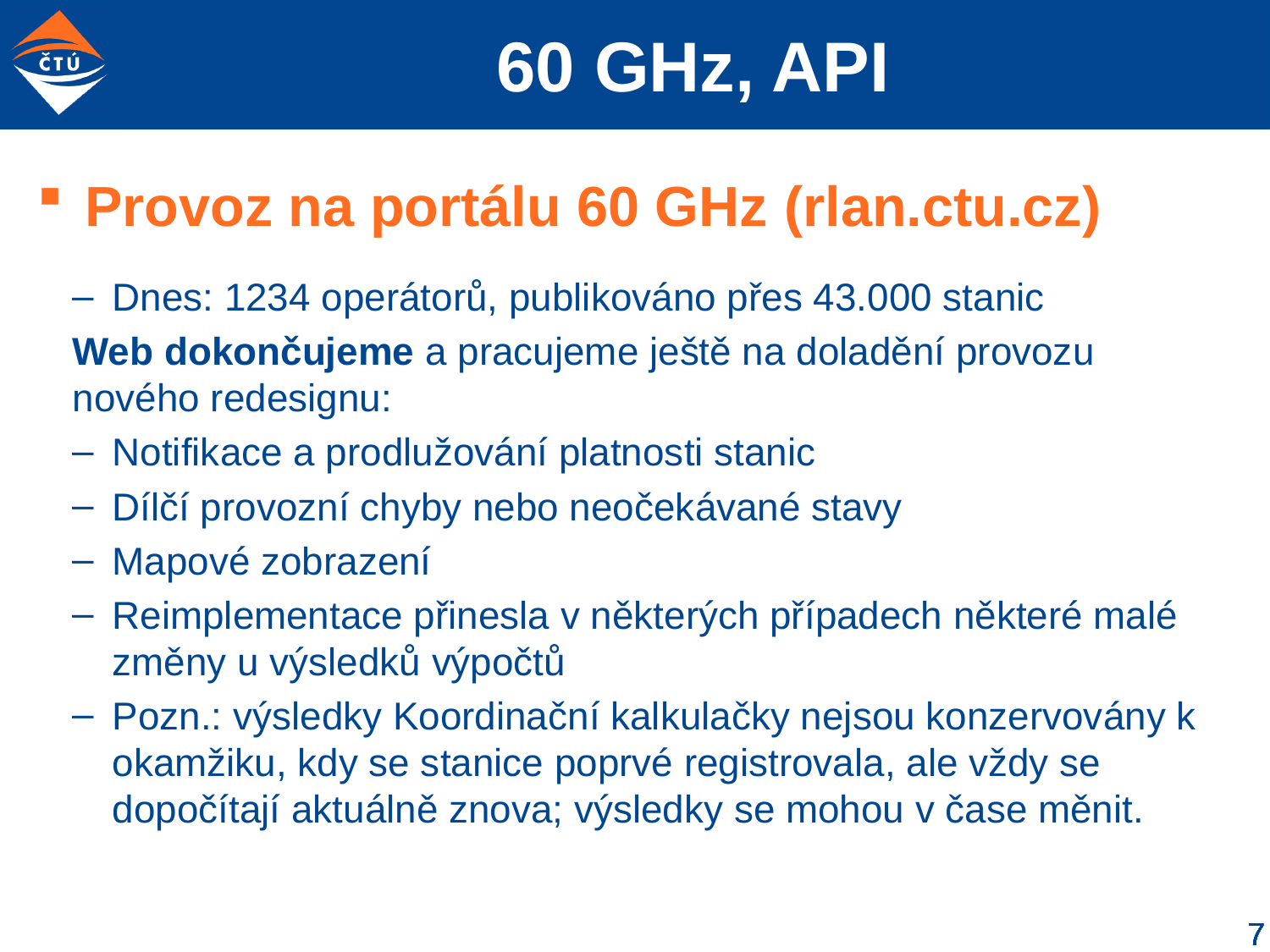

# 60 GHz, API
Provoz na portálu 60 GHz (rlan.ctu.cz)

Dnes: 1234 operátorů, publikováno přes 43.000 stanic
Web dokončujeme a pracujeme ještě na doladění provozu nového redesignu:
Notifikace a prodlužování platnosti stanic
Dílčí provozní chyby nebo neočekávané stavy
Mapové zobrazení
Reimplementace přinesla v některých případech některé malé změny u výsledků výpočtů
Pozn.: výsledky Koordinační kalkulačky nejsou konzervovány k okamžiku, kdy se stanice poprvé registrovala, ale vždy se dopočítají aktuálně znova; výsledky se mohou v čase měnit.